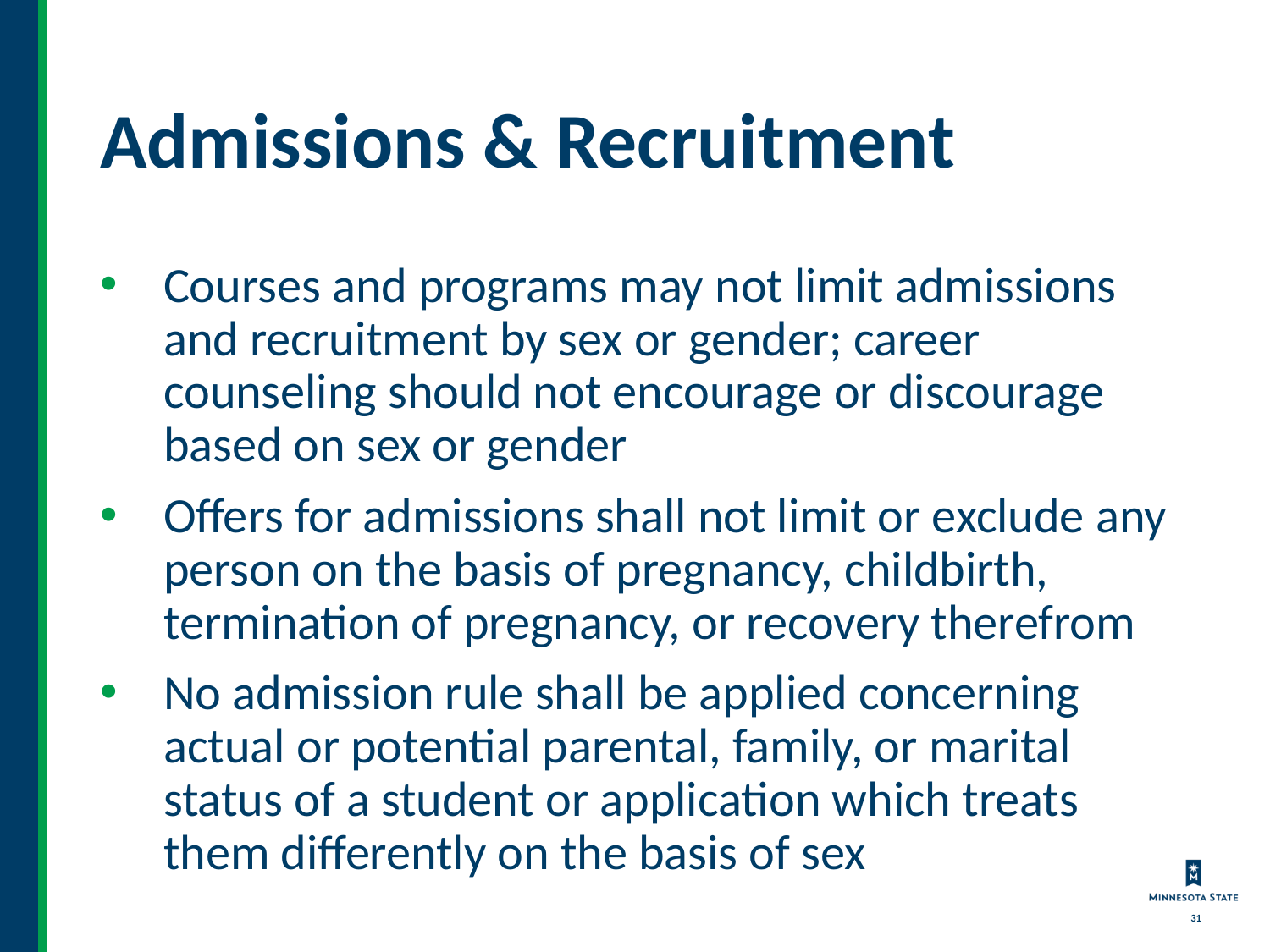

# Admissions & Recruitment
Courses and programs may not limit admissions and recruitment by sex or gender; career counseling should not encourage or discourage based on sex or gender
Offers for admissions shall not limit or exclude any person on the basis of pregnancy, childbirth, termination of pregnancy, or recovery therefrom
No admission rule shall be applied concerning actual or potential parental, family, or marital status of a student or application which treats them differently on the basis of sex